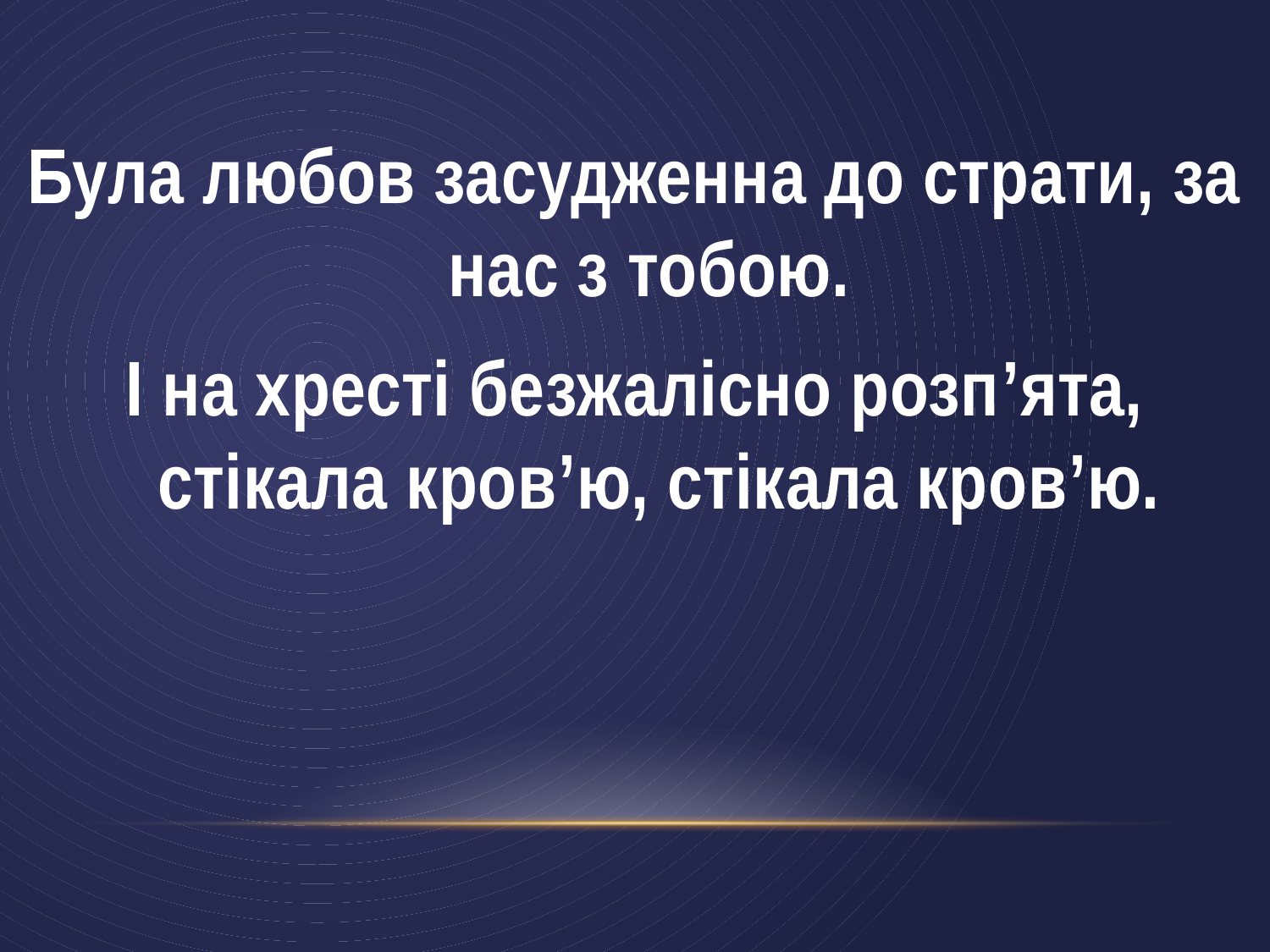

Була любов засудженна до страти, за нас з тобою.
І на хресті безжалісно розп’ята, стікала кров’ю, стікала кров’ю.